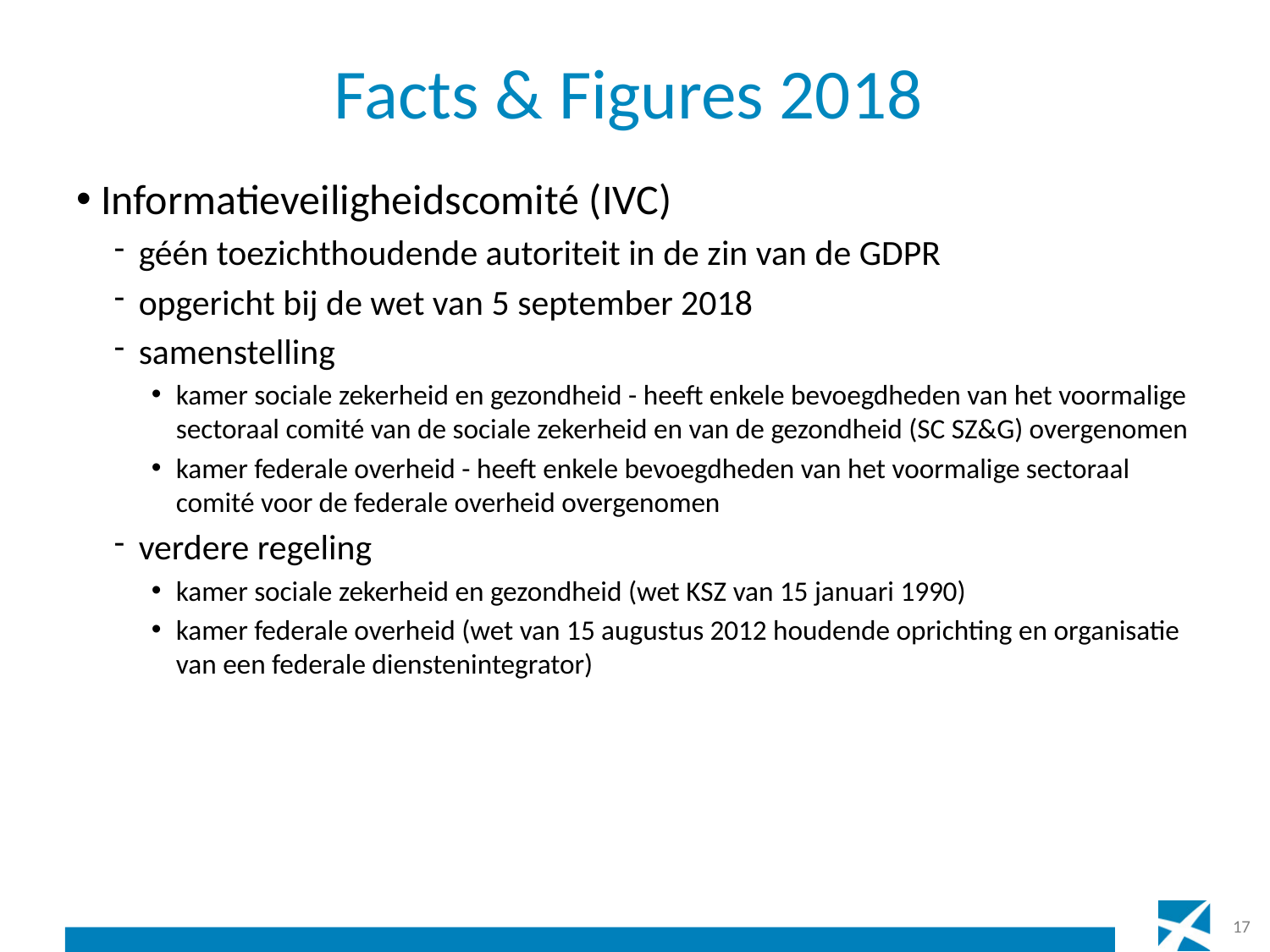

# Facts & Figures 2018
Informatieveiligheidscomité (IVC)
géén toezichthoudende autoriteit in de zin van de GDPR
opgericht bij de wet van 5 september 2018
samenstelling
kamer sociale zekerheid en gezondheid - heeft enkele bevoegdheden van het voormalige sectoraal comité van de sociale zekerheid en van de gezondheid (SC SZ&G) overgenomen
kamer federale overheid - heeft enkele bevoegdheden van het voormalige sectoraal comité voor de federale overheid overgenomen
verdere regeling
kamer sociale zekerheid en gezondheid (wet KSZ van 15 januari 1990)
kamer federale overheid (wet van 15 augustus 2012 houdende oprichting en organisatie van een federale dienstenintegrator)
17